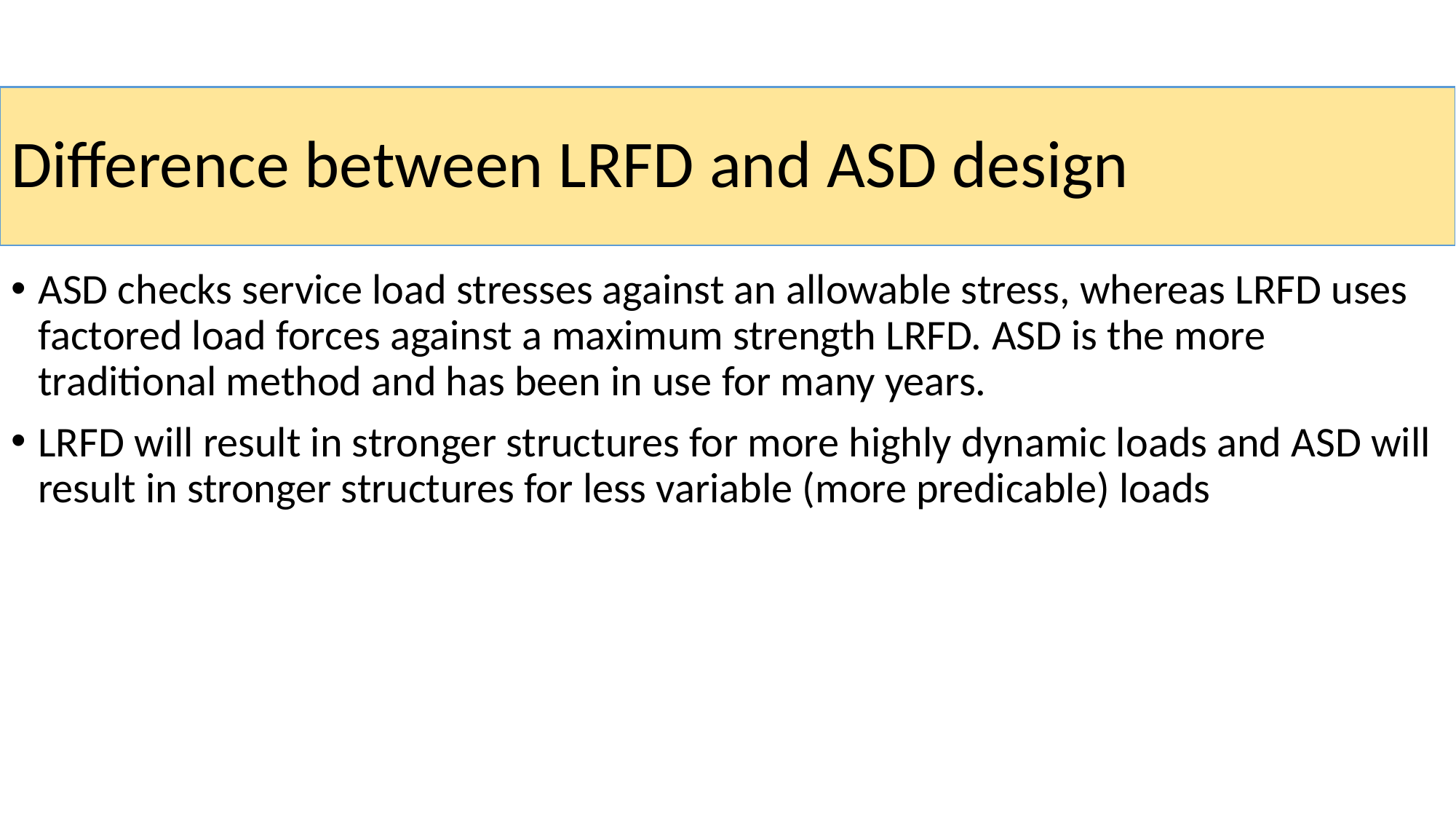

# Difference between LRFD and ASD design
ASD checks service load stresses against an allowable stress, whereas LRFD uses factored load forces against a maximum strength LRFD. ASD is the more traditional method and has been in use for many years.
LRFD will result in stronger structures for more highly dynamic loads and ASD will result in stronger structures for less variable (more predicable) loads